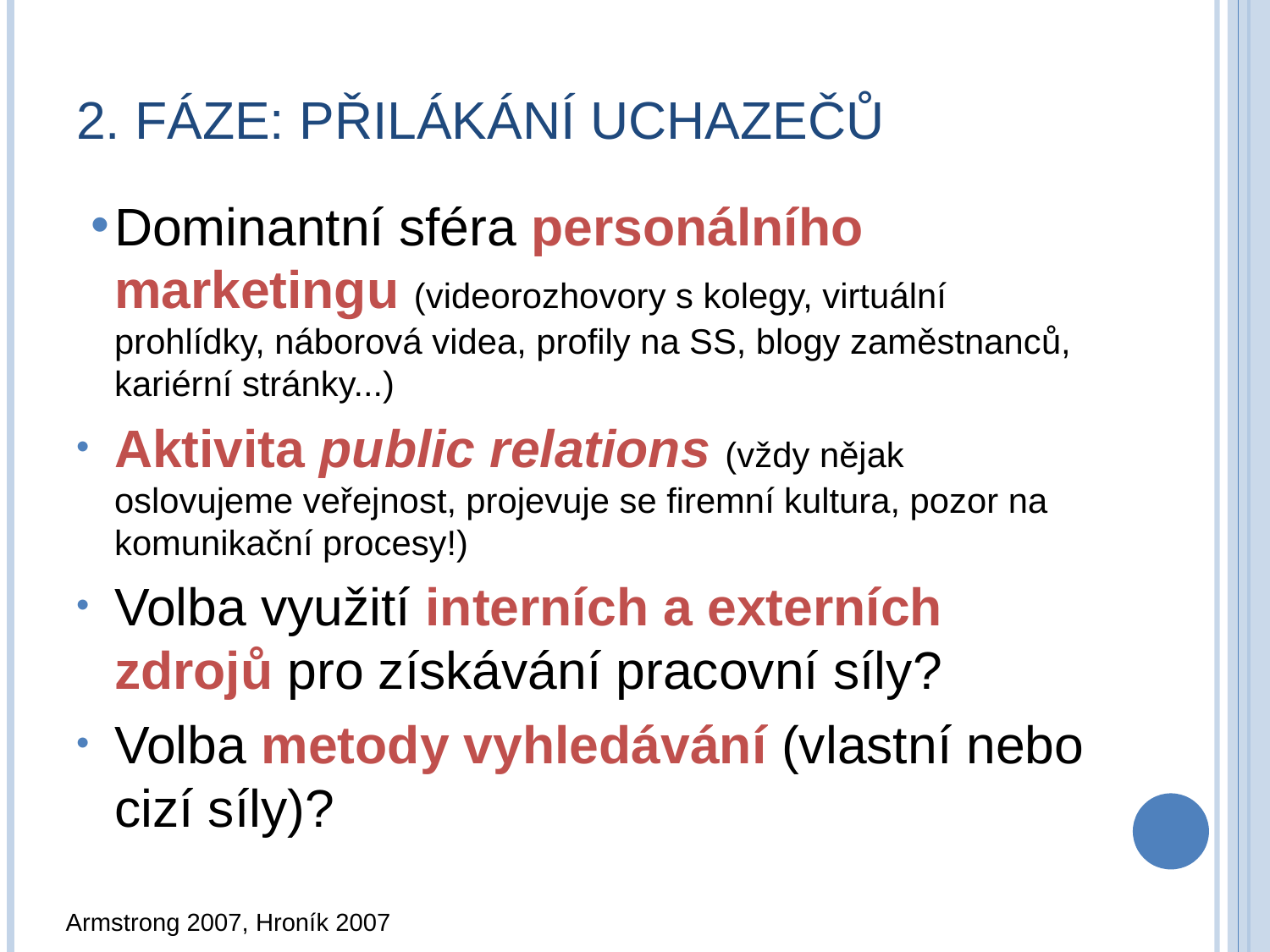

# 2. fáze: Přilákání uchazečů
Dominantní sféra personálního marketingu (videorozhovory s kolegy, virtuální prohlídky, náborová videa, profily na SS, blogy zaměstnanců, kariérní stránky...)
Aktivita public relations (vždy nějak oslovujeme veřejnost, projevuje se firemní kultura, pozor na komunikační procesy!)
Volba využití interních a externích zdrojů pro získávání pracovní síly?
Volba metody vyhledávání (vlastní nebo cizí síly)?
Armstrong 2007, Hroník 2007